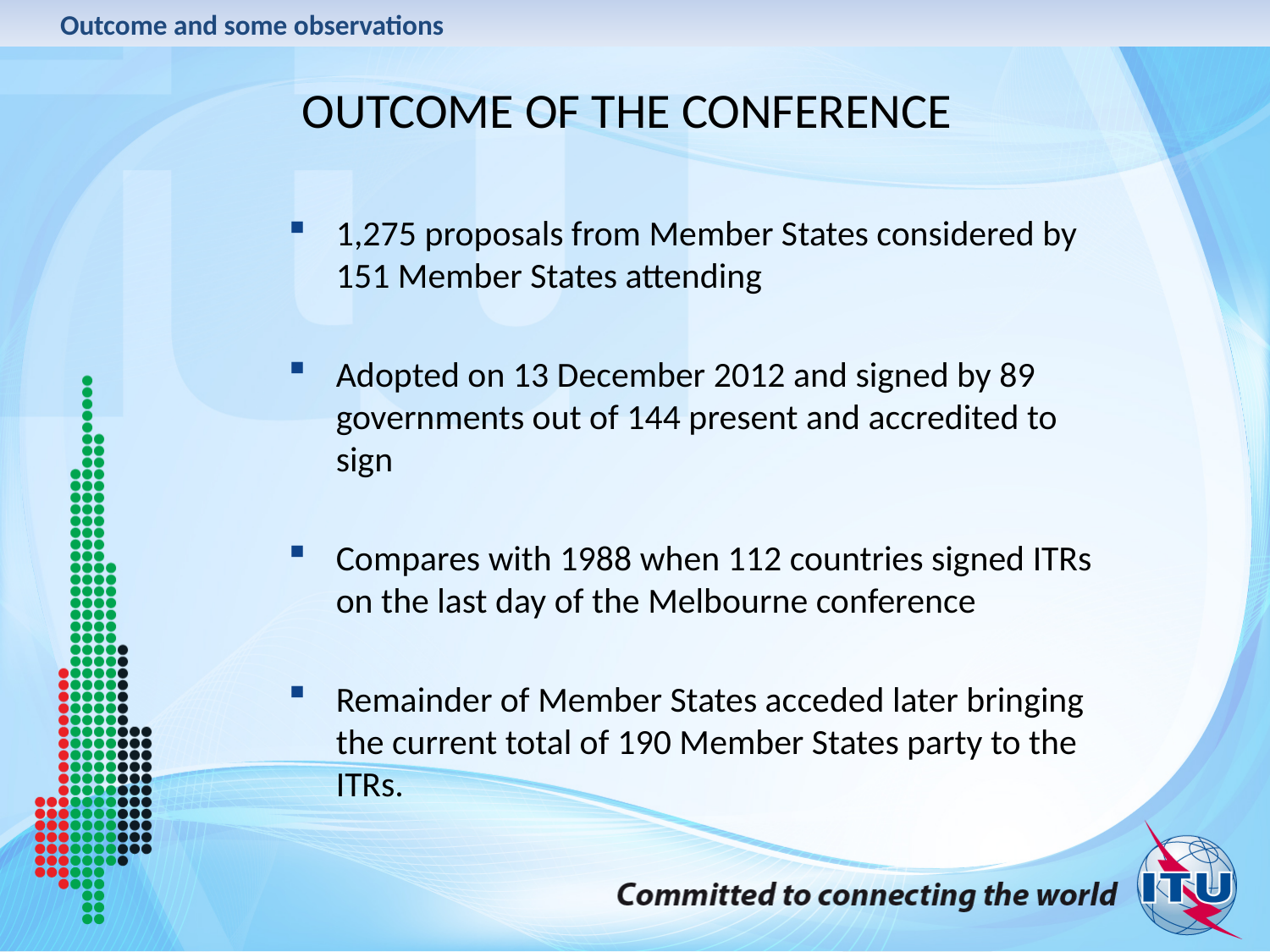

Outcome and some observations
OUTCOME OF THE CONFERENCE
1,275 proposals from Member States considered by 151 Member States attending

Adopted on 13 December 2012 and signed by 89 governments out of 144 present and accredited to sign

Compares with 1988 when 112 countries signed ITRs on the last day of the Melbourne conference

Remainder of Member States acceded later bringing the current total of 190 Member States party to the ITRs.